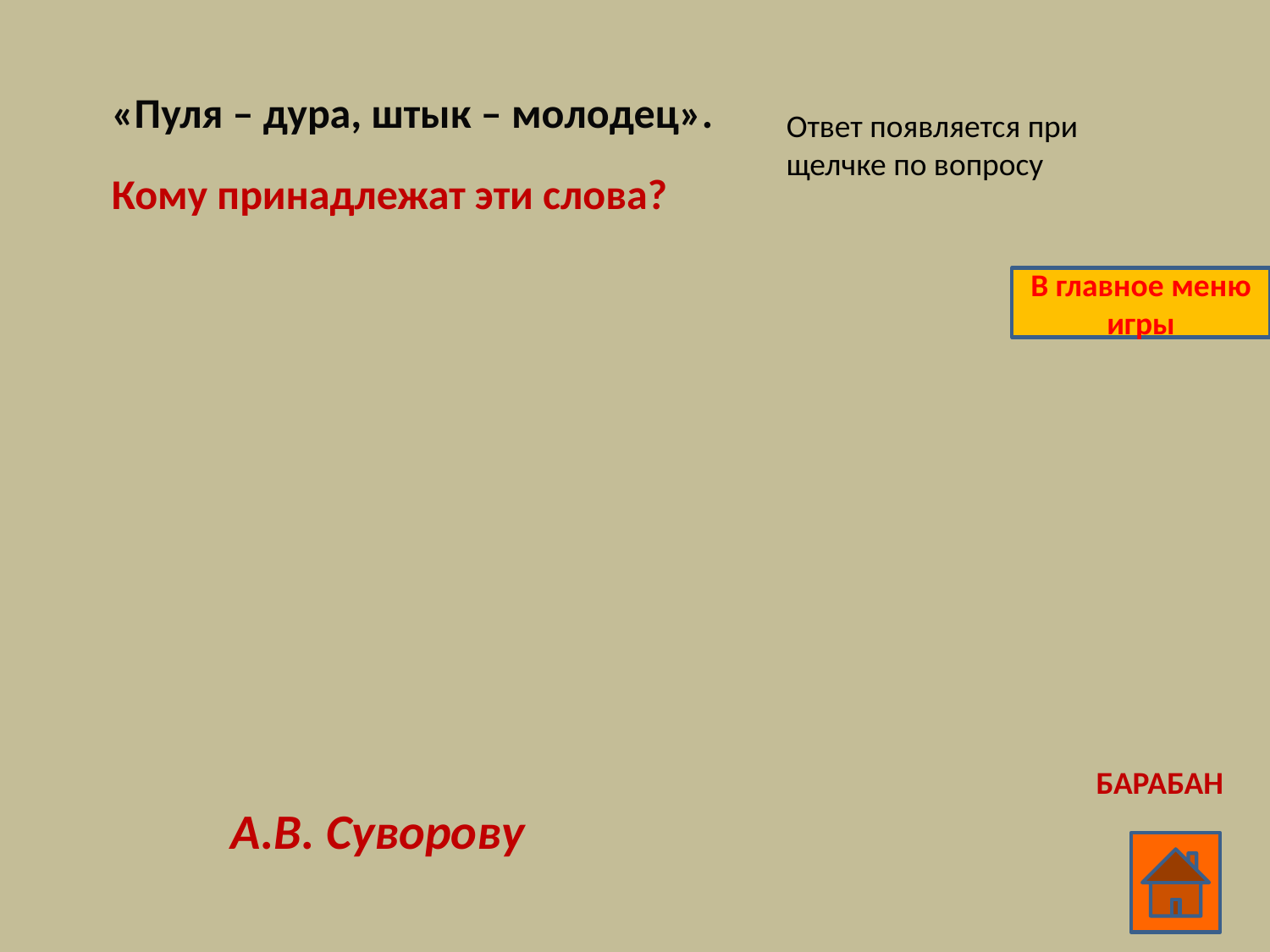

«Пуля – дура, штык – молодец».

Кому принадлежат эти слова?
Ответ появляется при щелчке по вопросу
В главное меню игры
БАРАБАН
А.В. Суворову